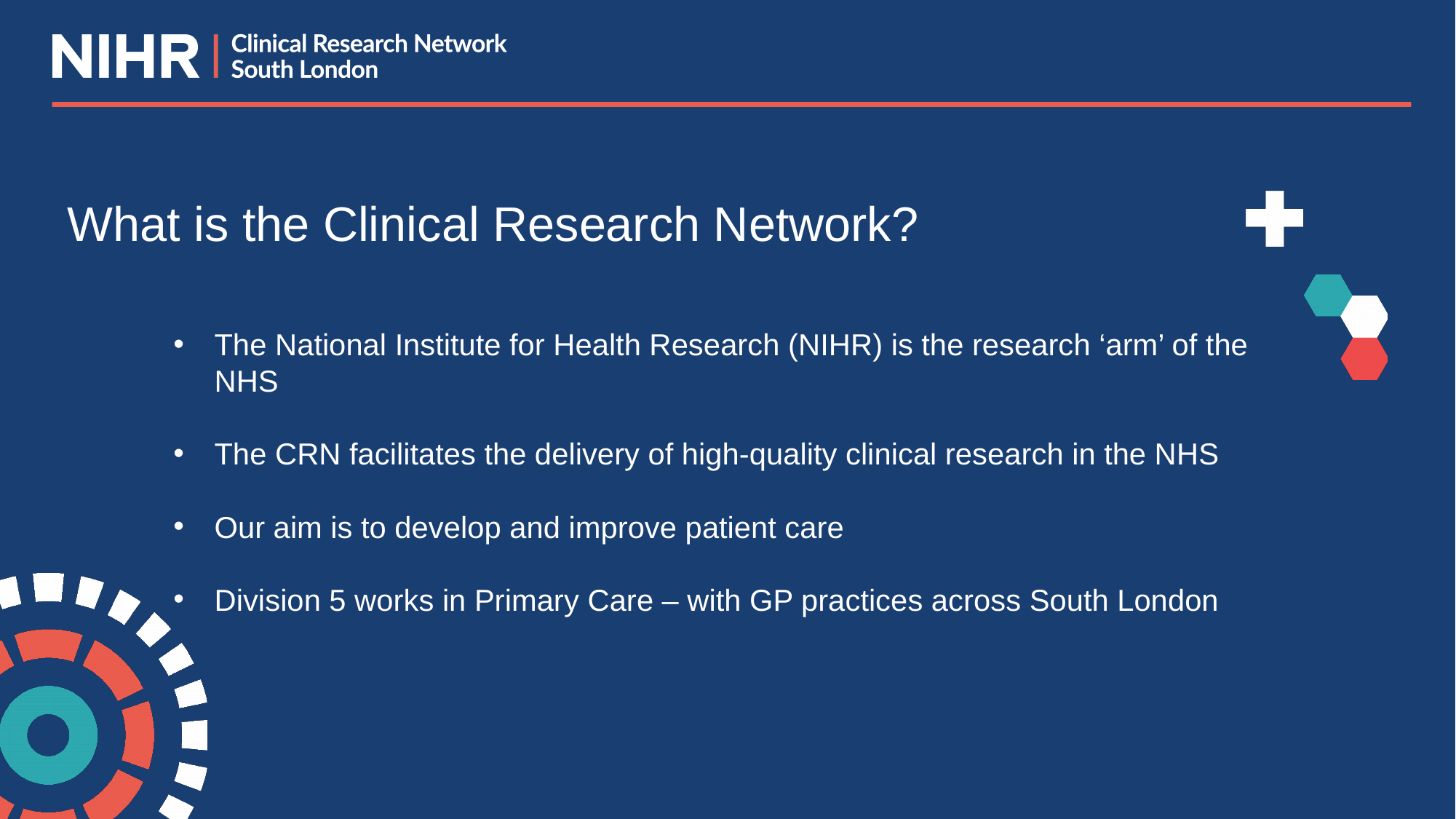

# What is the Clinical Research Network?
The National Institute for Health Research (NIHR) is the research ‘arm’ of the NHS

The CRN facilitates the delivery of high-quality clinical research in the NHS

Our aim is to develop and improve patient care

Division 5 works in Primary Care – with GP practices across South London